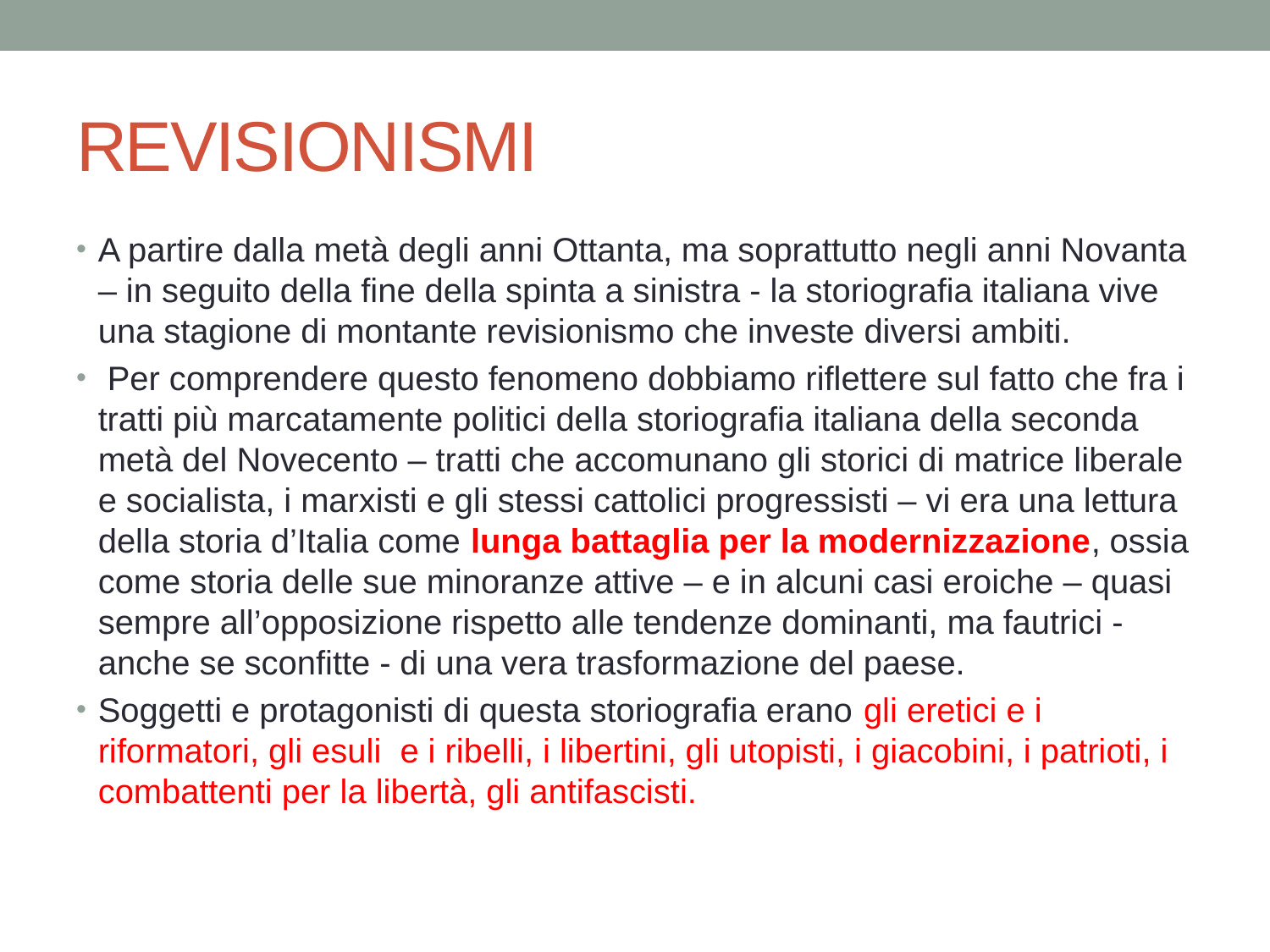

# REVISIONISMI
A partire dalla metà degli anni Ottanta, ma soprattutto negli anni Novanta – in seguito della fine della spinta a sinistra - la storiografia italiana vive una stagione di montante revisionismo che investe diversi ambiti.
 Per comprendere questo fenomeno dobbiamo riflettere sul fatto che fra i tratti più marcatamente politici della storiografia italiana della seconda metà del Novecento – tratti che accomunano gli storici di matrice liberale e socialista, i marxisti e gli stessi cattolici progressisti – vi era una lettura della storia d’Italia come lunga battaglia per la modernizzazione, ossia come storia delle sue minoranze attive – e in alcuni casi eroiche – quasi sempre all’opposizione rispetto alle tendenze dominanti, ma fautrici - anche se sconfitte - di una vera trasformazione del paese.
Soggetti e protagonisti di questa storiografia erano gli eretici e i riformatori, gli esuli  e i ribelli, i libertini, gli utopisti, i giacobini, i patrioti, i combattenti per la libertà, gli antifascisti.